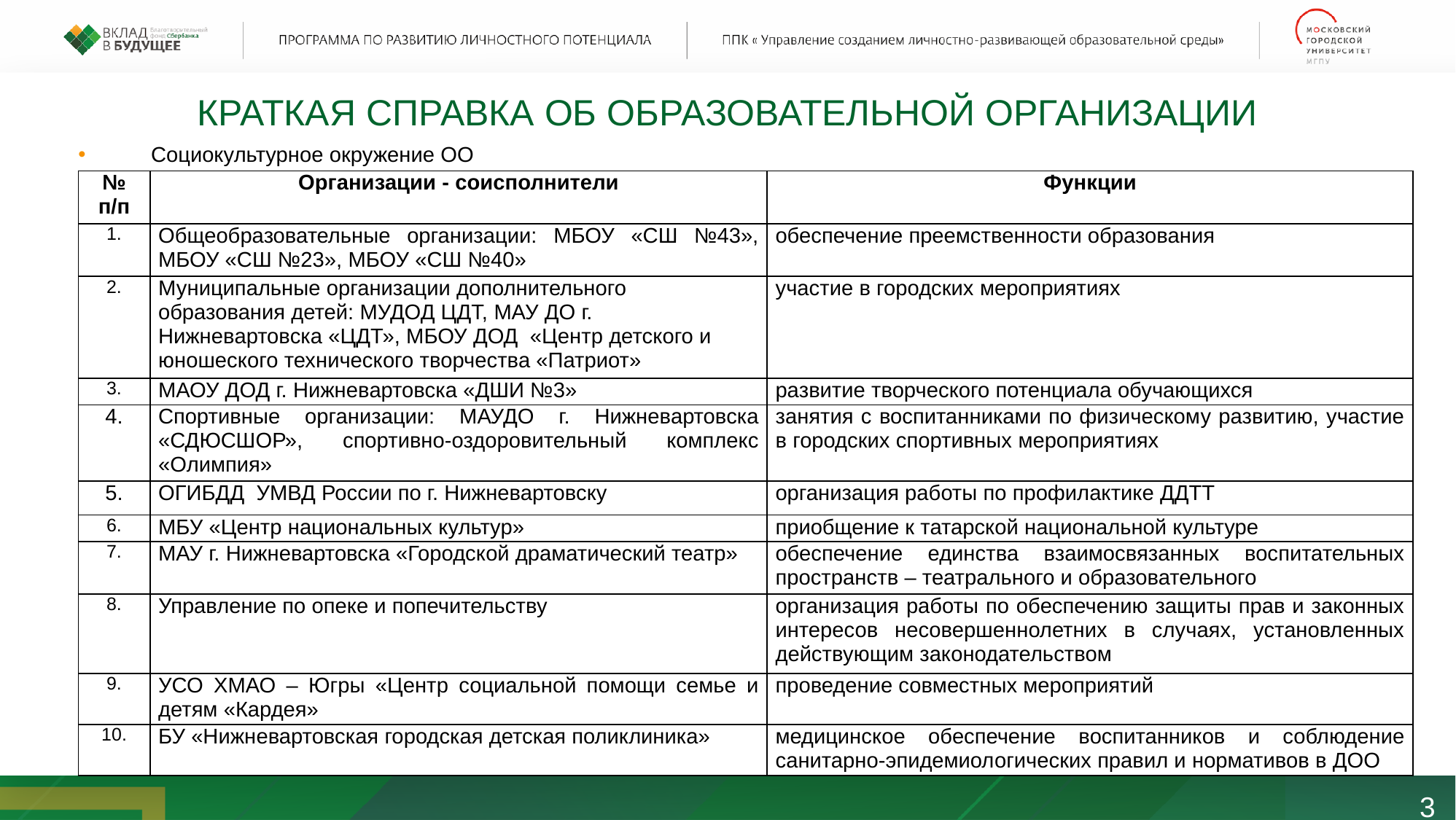

КРАТКАЯ СПРАВКА ОБ Образовательной Организации
Социокультурное окружение ОО
| № п/п | Организации - соисполнители | Функции |
| --- | --- | --- |
| 1. | Общеобразовательные организации: МБОУ «СШ №43», МБОУ «СШ №23», МБОУ «СШ №40» | обеспечение преемственности образования |
| 2. | Муниципальные организации дополнительного образования детей: МУДОД ЦДТ, МАУ ДО г. Нижневартовска «ЦДТ», МБОУ ДОД «Центр детского и юношеского технического творчества «Патриот» | участие в городских мероприятиях |
| 3. | МАОУ ДОД г. Нижневартовска «ДШИ №3» | развитие творческого потенциала обучающихся |
| 4. | Спортивные организации: МАУДО г. Нижневартовска «СДЮСШОР», спортивно-оздоровительный комплекс «Олимпия» | занятия с воспитанниками по физическому развитию, участие в городских спортивных мероприятиях |
| 5. | ОГИБДД УМВД России по г. Нижневартовску | организация работы по профилактике ДДТТ |
| 6. | МБУ «Центр национальных культур» | приобщение к татарской национальной культуре |
| 7. | МАУ г. Нижневартовска «Городской драматический театр» | обеспечение единства взаимосвязанных воспитательных пространств – театрального и образовательного |
| 8. | Управление по опеке и попечительству | организация работы по обеспечению защиты прав и законных интересов несовершеннолетних в случаях, установленных действующим законодательством |
| 9. | УСО ХМАО – Югры «Центр социальной помощи семье и детям «Кардея» | проведение совместных мероприятий |
| 10. | БУ «Нижневартовская городская детская поликлиника» | медицинское обеспечение воспитанников и соблюдение санитарно-эпидемиологических правил и нормативов в ДОО |
3